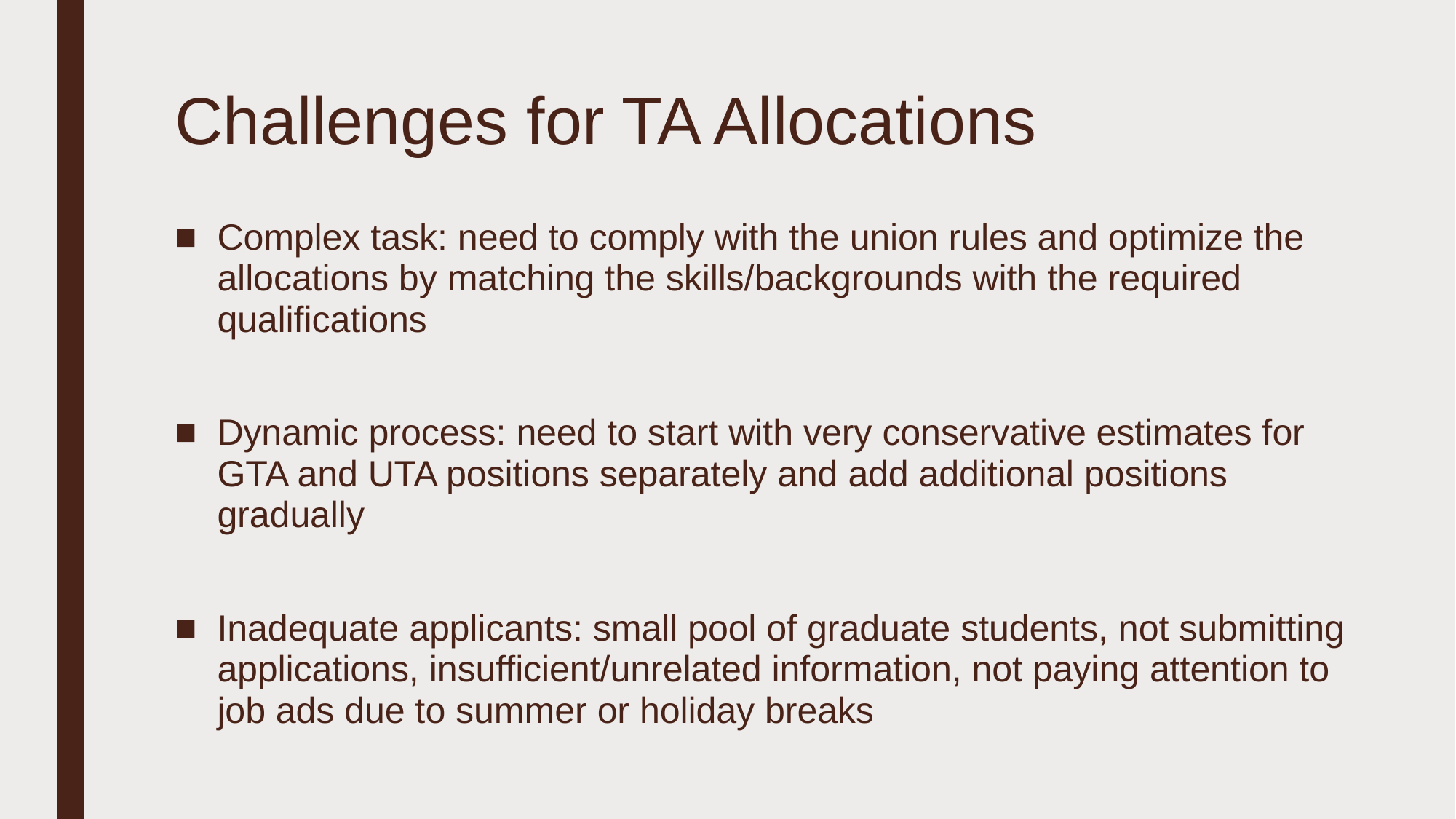

# Challenges for TA Allocations
Complex task: need to comply with the union rules and optimize the allocations by matching the skills/backgrounds with the required qualifications

Dynamic process: need to start with very conservative estimates for GTA and UTA positions separately and add additional positions gradually

Inadequate applicants: small pool of graduate students, not submitting applications, insufficient/unrelated information, not paying attention to job ads due to summer or holiday breaks